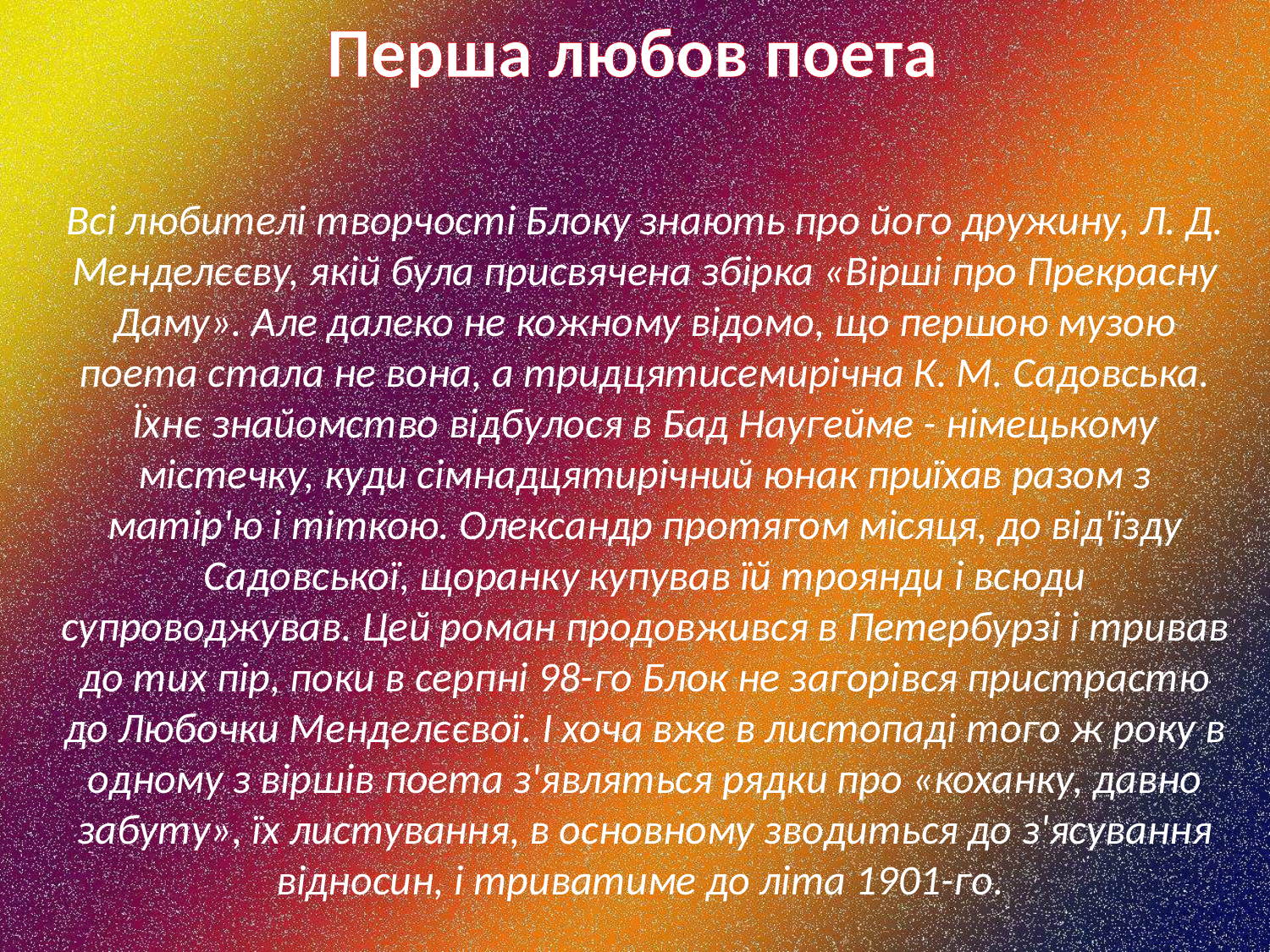

Перша любов поета
Всі любителі творчості Блоку знають про його дружину, Л. Д. Менделєєву, якій була присвячена збірка «Вірші про Прекрасну Даму». Але далеко не кожному відомо, що першою музою поета стала не вона, а тридцятисемирічна К. М. Садовська.
Їхнє знайомство відбулося в Бад Наугейме - німецькому містечку, куди сімнадцятирічний юнак приїхав разом з матір'ю і тіткою. Олександр протягом місяця, до від'їзду Садовської, щоранку купував їй троянди і всюди супроводжував. Цей роман продовжився в Петербурзі і тривав до тих пір, поки в серпні 98-го Блок не загорівся пристрастю до Любочки Менделєєвої. І хоча вже в листопаді того ж року в одному з віршів поета з'являться рядки про «коханку, давно забуту», їх листування, в основному зводиться до з'ясування відносин, і триватиме до літа 1901-го.